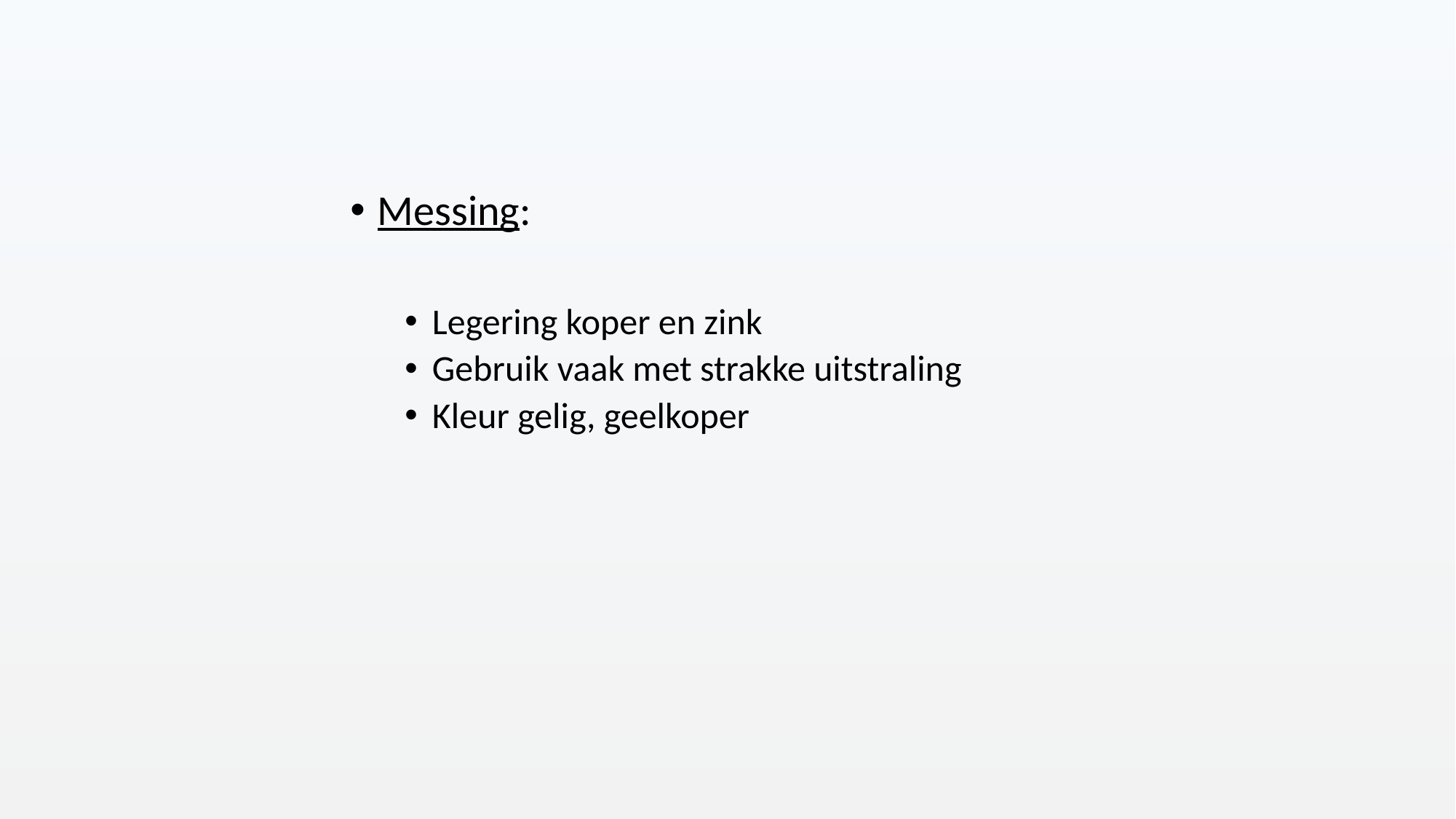

Messing:

Legering koper en zink
Gebruik vaak met strakke uitstraling
Kleur gelig, geelkoper